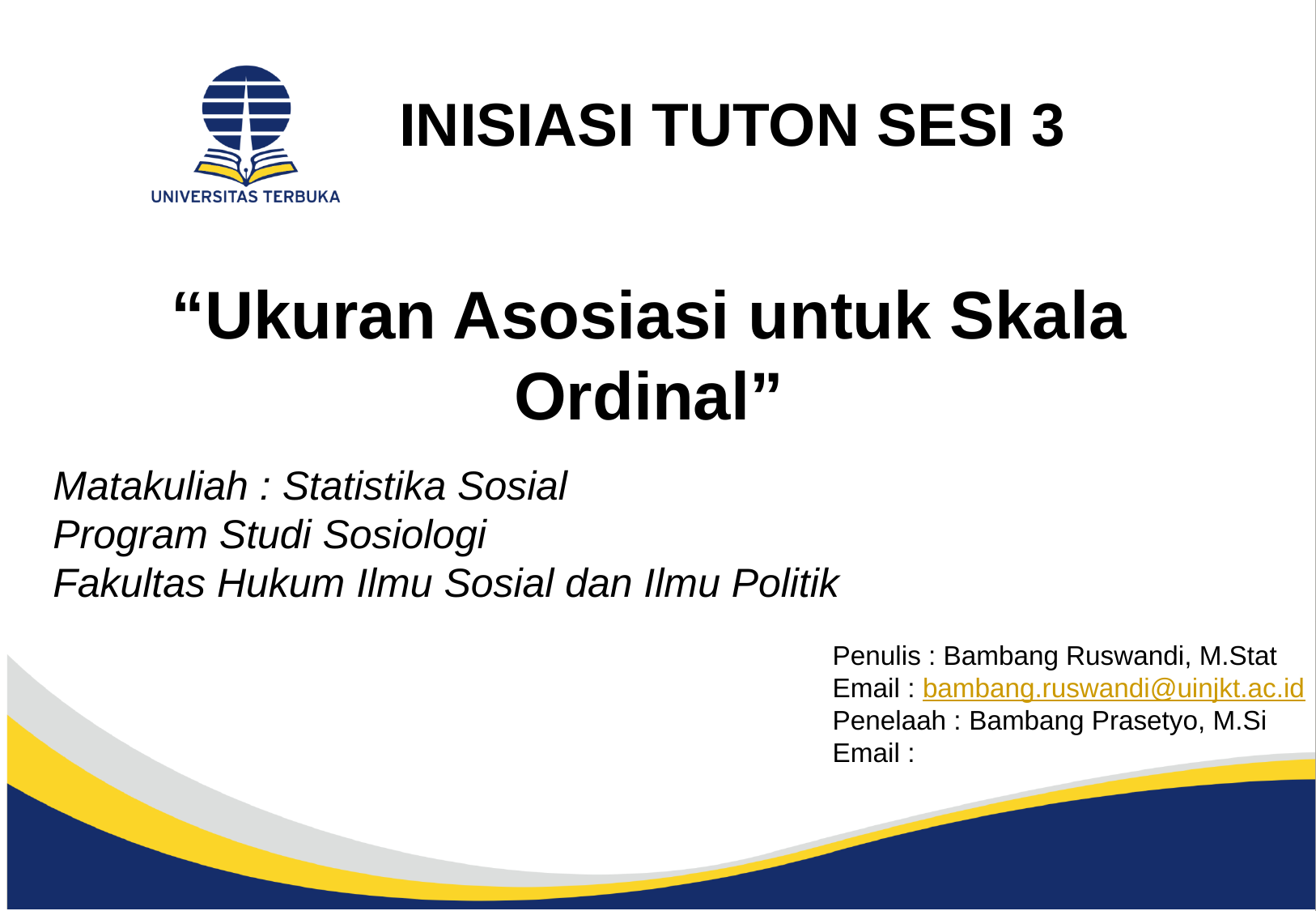

INISIASI TUTON SESI 3
“Ukuran Asosiasi untuk Skala Ordinal”
Matakuliah : Statistika Sosial
Program Studi Sosiologi
Fakultas Hukum Ilmu Sosial dan Ilmu Politik
Penulis : Bambang Ruswandi, M.Stat
Email : bambang.ruswandi@uinjkt.ac.id
Penelaah : Bambang Prasetyo, M.Si
Email :